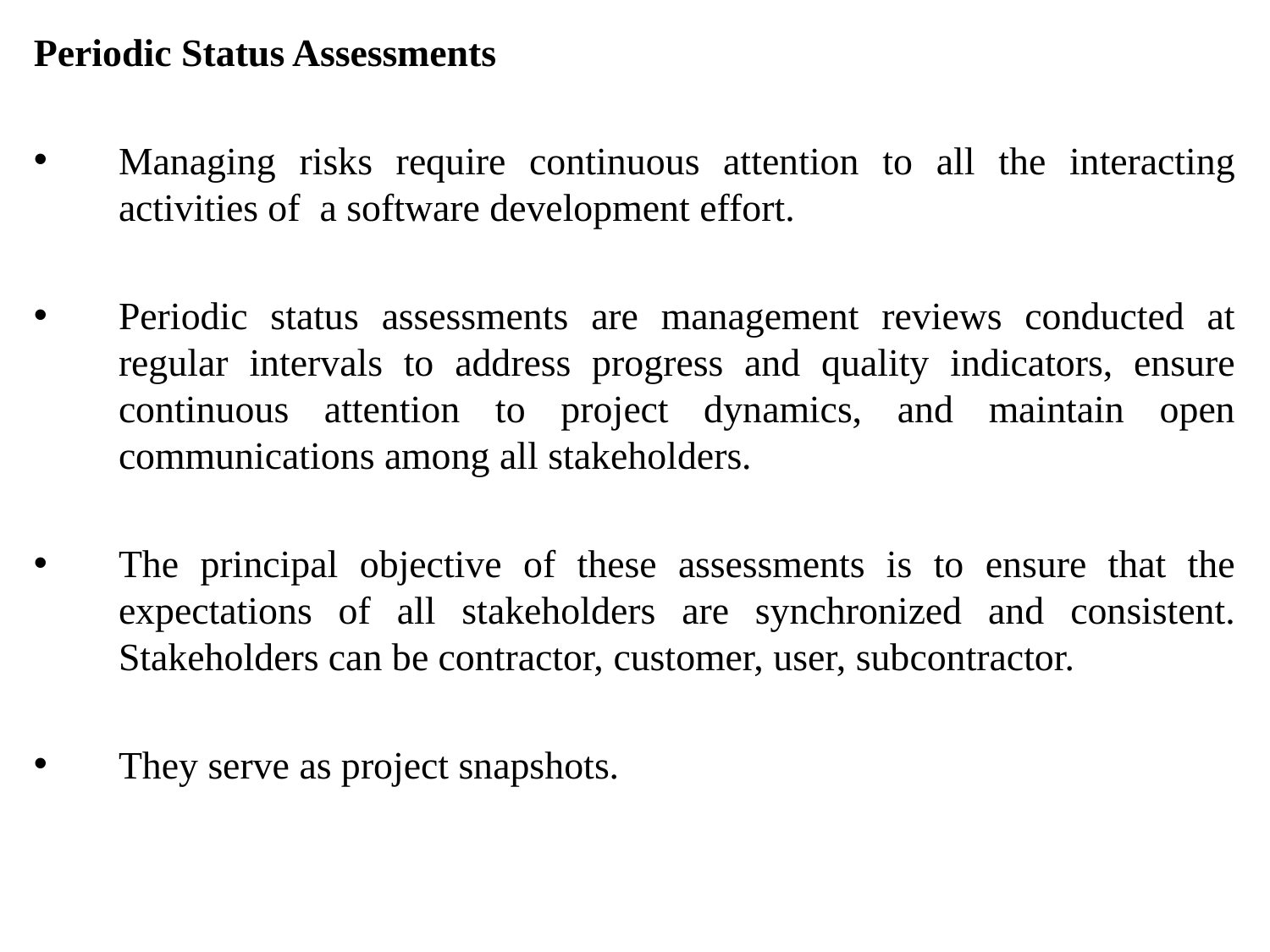

Periodic Status Assessments

Managing risks require continuous attention to all the interacting activities of  a software development effort.

Periodic status assessments are management reviews conducted at regular intervals to address progress and quality indicators, ensure continuous attention to project dynamics, and maintain open communications among all stakeholders.

The principal objective of these assessments is to ensure that the expectations of all stakeholders are synchronized and consistent. Stakeholders can be contractor, customer, user, subcontractor.

They serve as project snapshots.